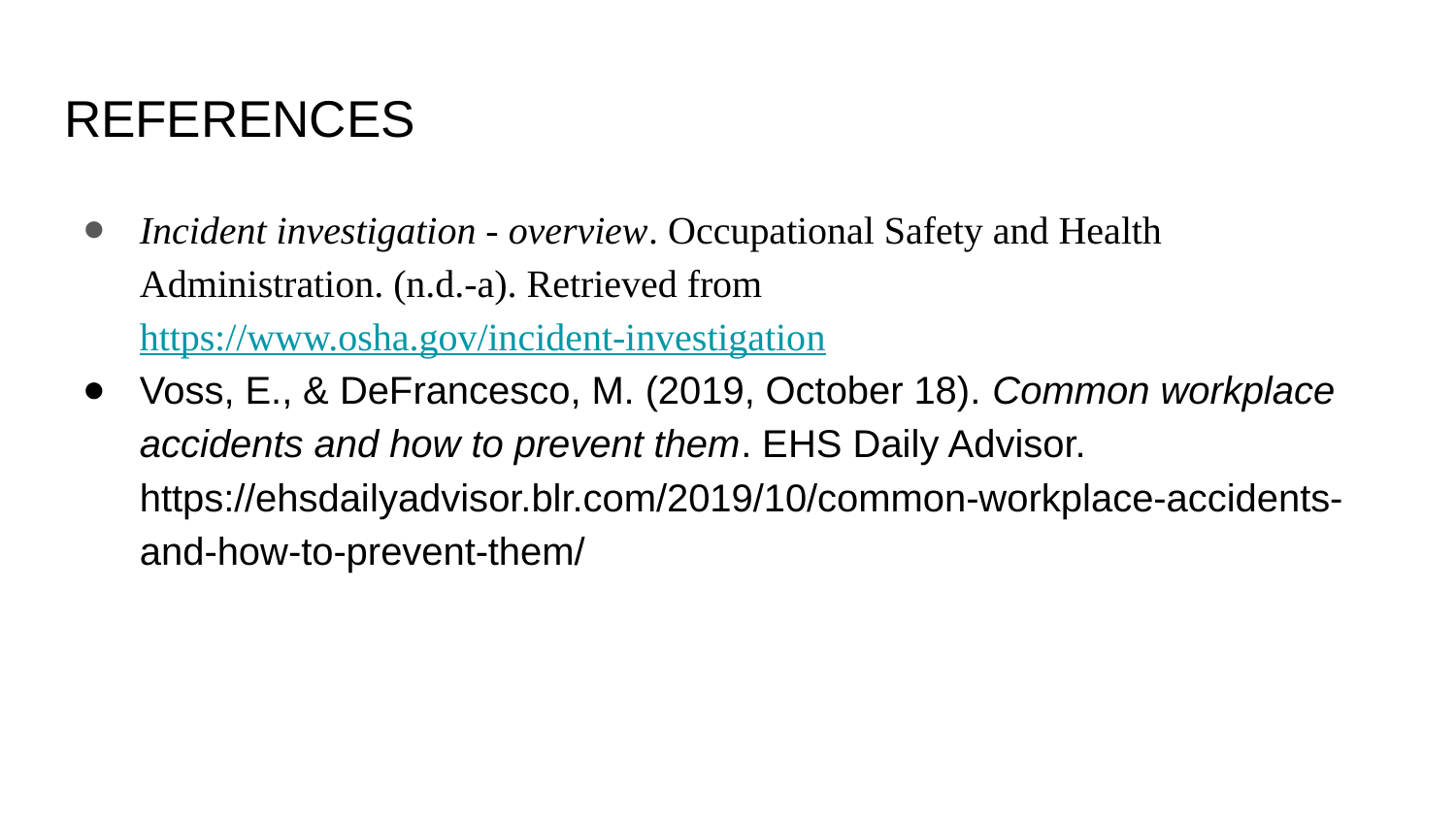

# REFERENCES
Incident investigation - overview. Occupational Safety and Health Administration. (n.d.-a). Retrieved from https://www.osha.gov/incident-investigation
Voss, E., & DeFrancesco, M. (2019, October 18). Common workplace accidents and how to prevent them. EHS Daily Advisor. https://ehsdailyadvisor.blr.com/2019/10/common-workplace-accidents-and-how-to-prevent-them/